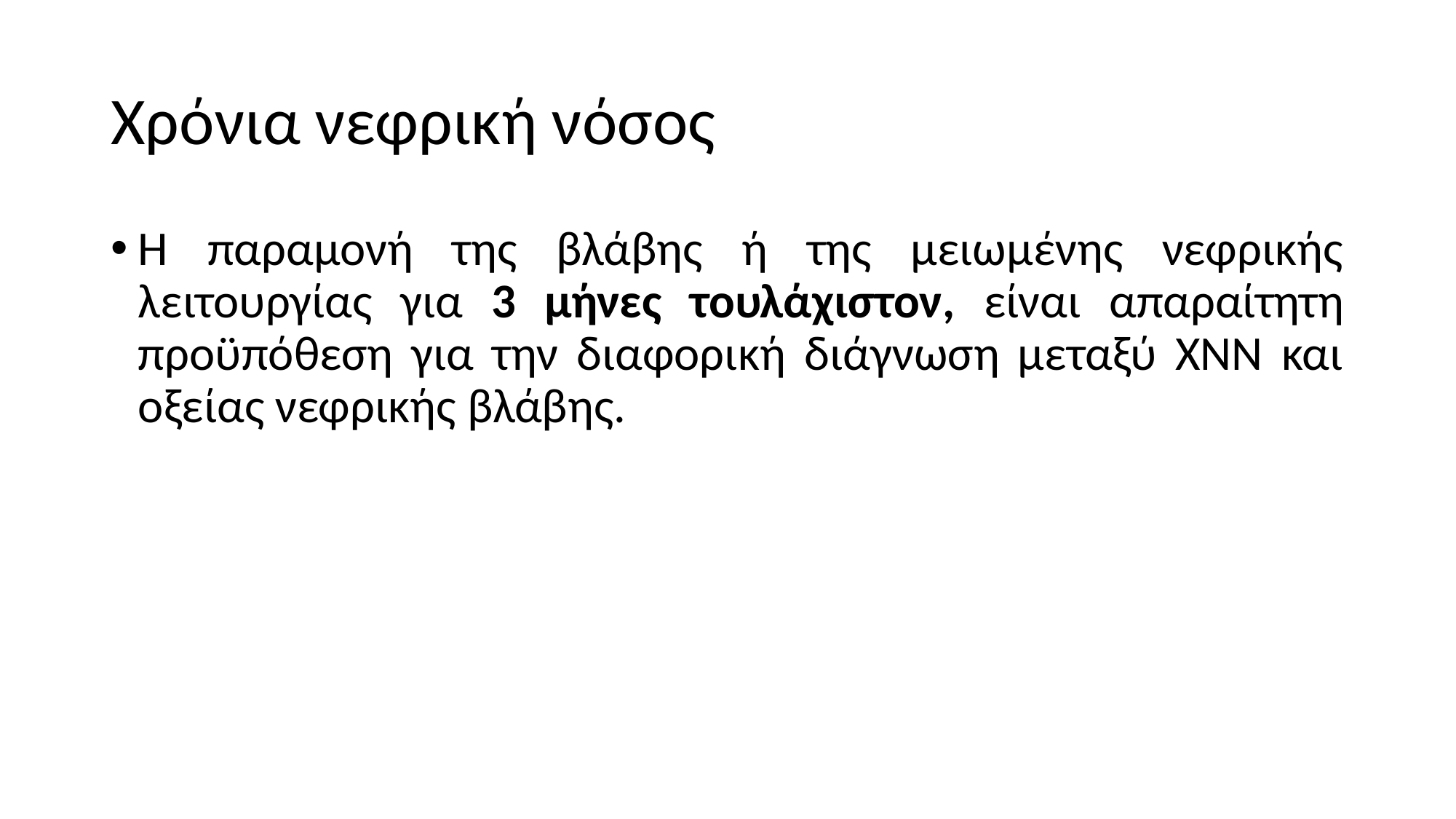

# Χρόνια νεφρική νόσος
Η παραμονή της βλάβης ή της μειωμένης νεφρικής λειτουργίας για 3 μήνες τουλάχιστον, είναι απαραίτητη προϋπόθεση για την διαφορική διάγνωση μεταξύ ΧΝΝ και οξείας νεφρικής βλάβης.